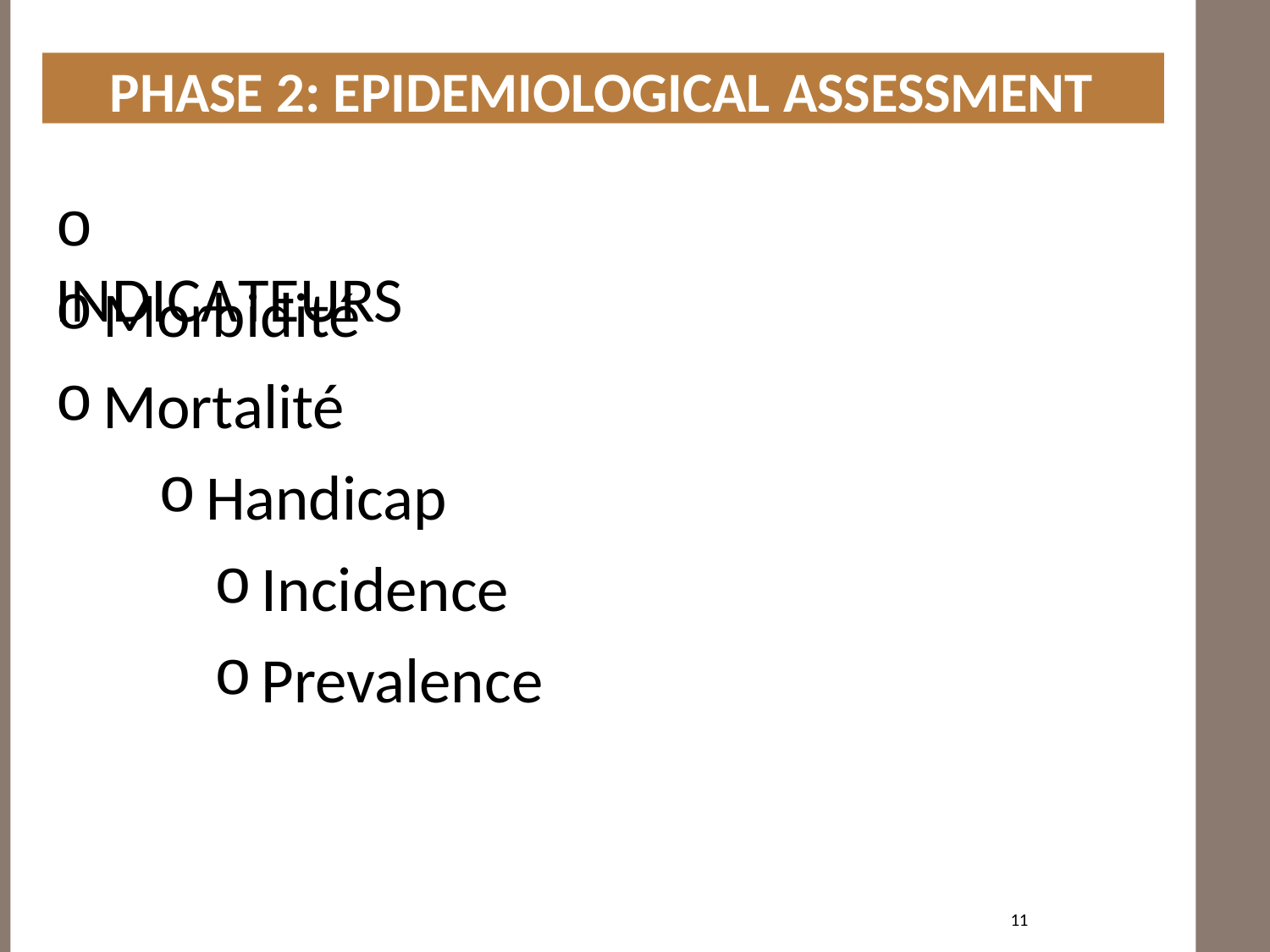

PHASE 2: EPIDEMIOLOGICAL ASSESSMENT
# o INDICATEURS
Morbidité
Mortalité
Handicap
Incidence
Prevalence
11